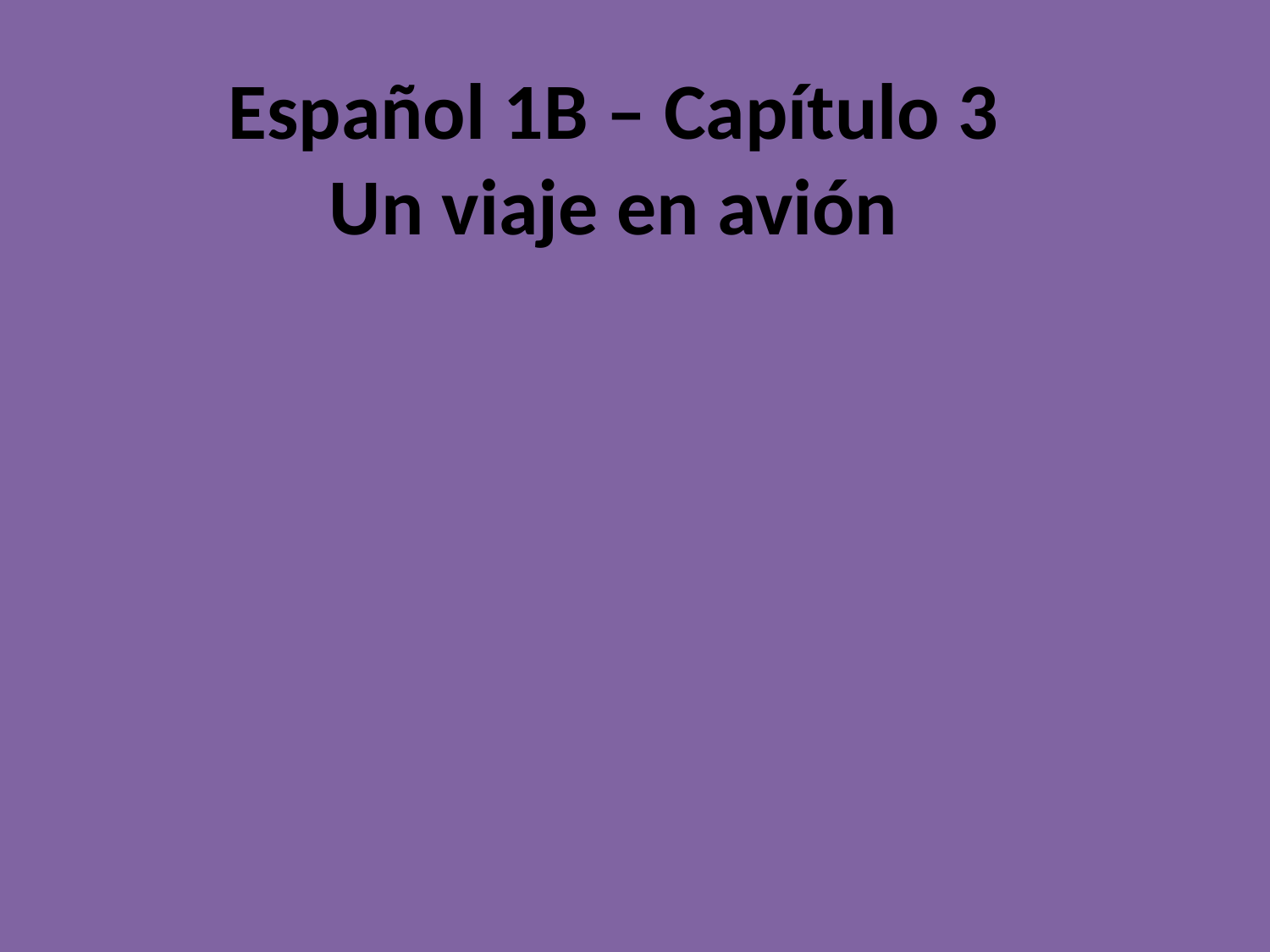

Español 1B – Capítulo 3
Un viaje en avión